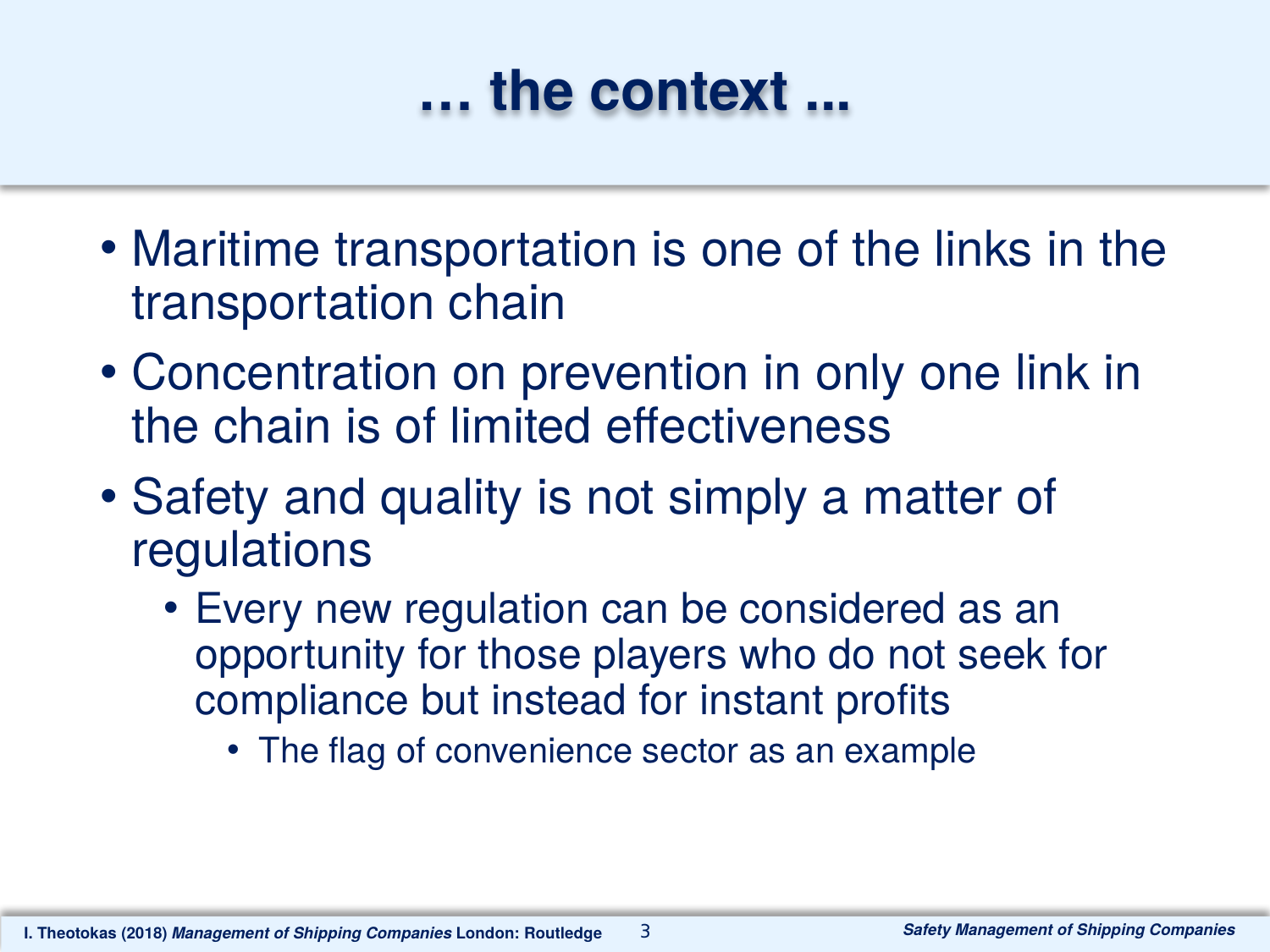

# … the context ...
Maritime transportation is one of the links in the transportation chain
Concentration on prevention in only one link in the chain is of limited effectiveness
Safety and quality is not simply a matter of regulations
Every new regulation can be considered as an opportunity for those players who do not seek for compliance but instead for instant profits
The flag of convenience sector as an example
3
Safety Management of Shipping Companies